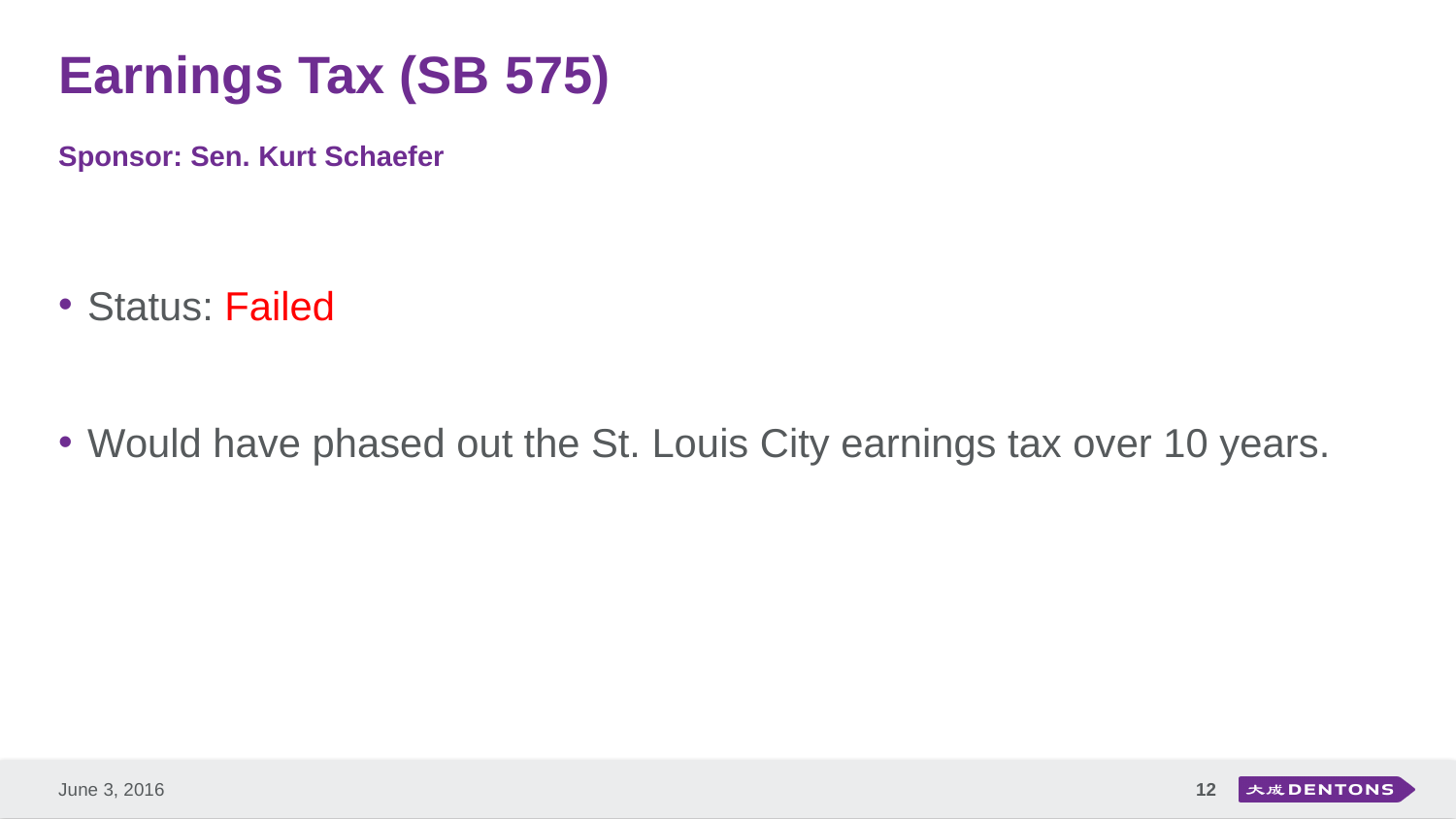

# Earnings Tax (SB 575) Sponsor: Sen. Kurt Schaefer
Status: Failed

Would have phased out the St. Louis City earnings tax over 10 years.
12
June 3, 2016